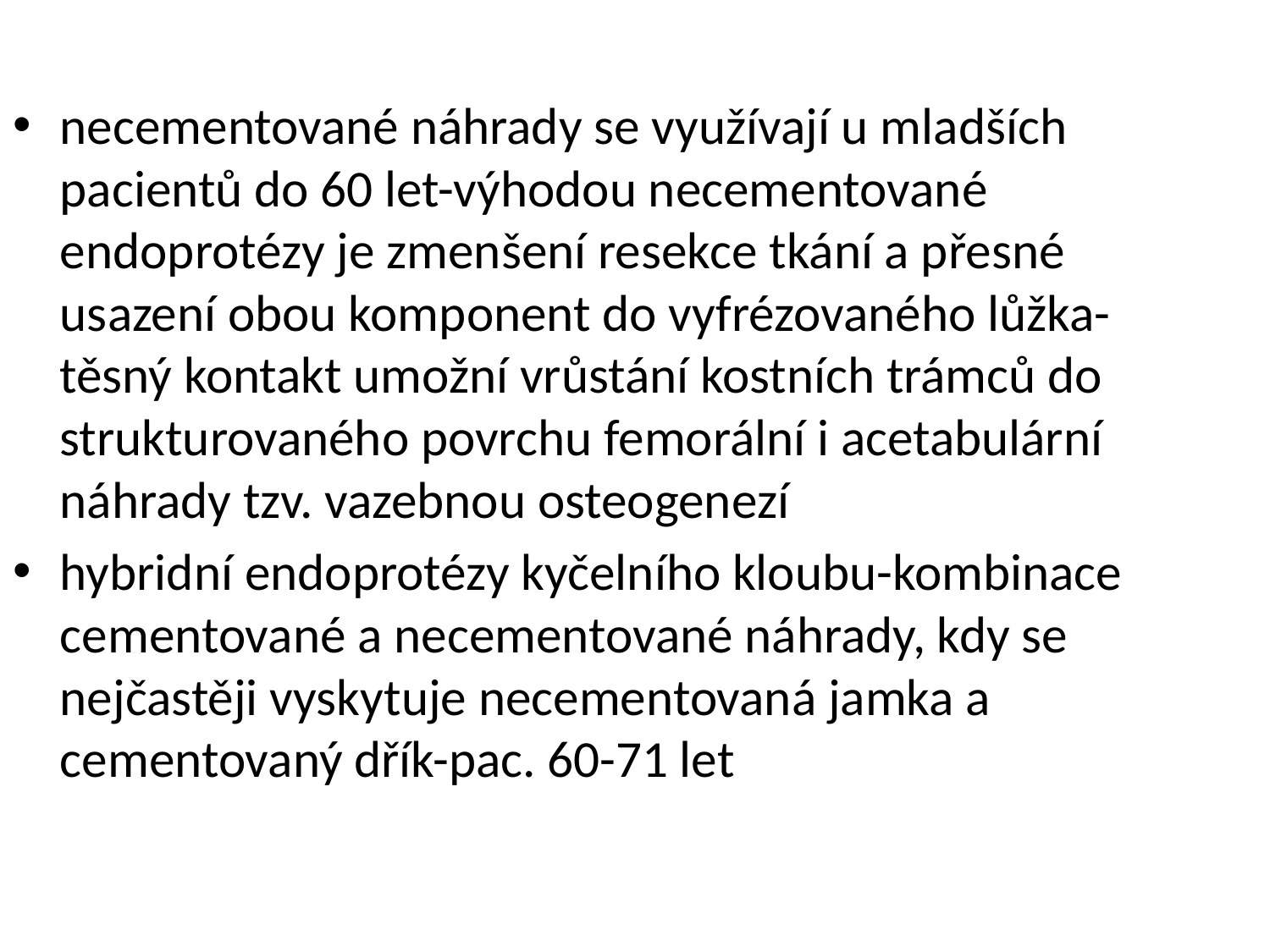

necementované náhrady se využívají u mladších pacientů do 60 let-výhodou necementované endoprotézy je zmenšení resekce tkání a přesné usazení obou komponent do vyfrézovaného lůžka-těsný kontakt umožní vrůstání kostních trámců do strukturovaného povrchu femorální i acetabulární náhrady tzv. vazebnou osteogenezí
hybridní endoprotézy kyčelního kloubu-kombinace cementované a necementované náhrady, kdy se nejčastěji vyskytuje necementovaná jamka a cementovaný dřík-pac. 60-71 let